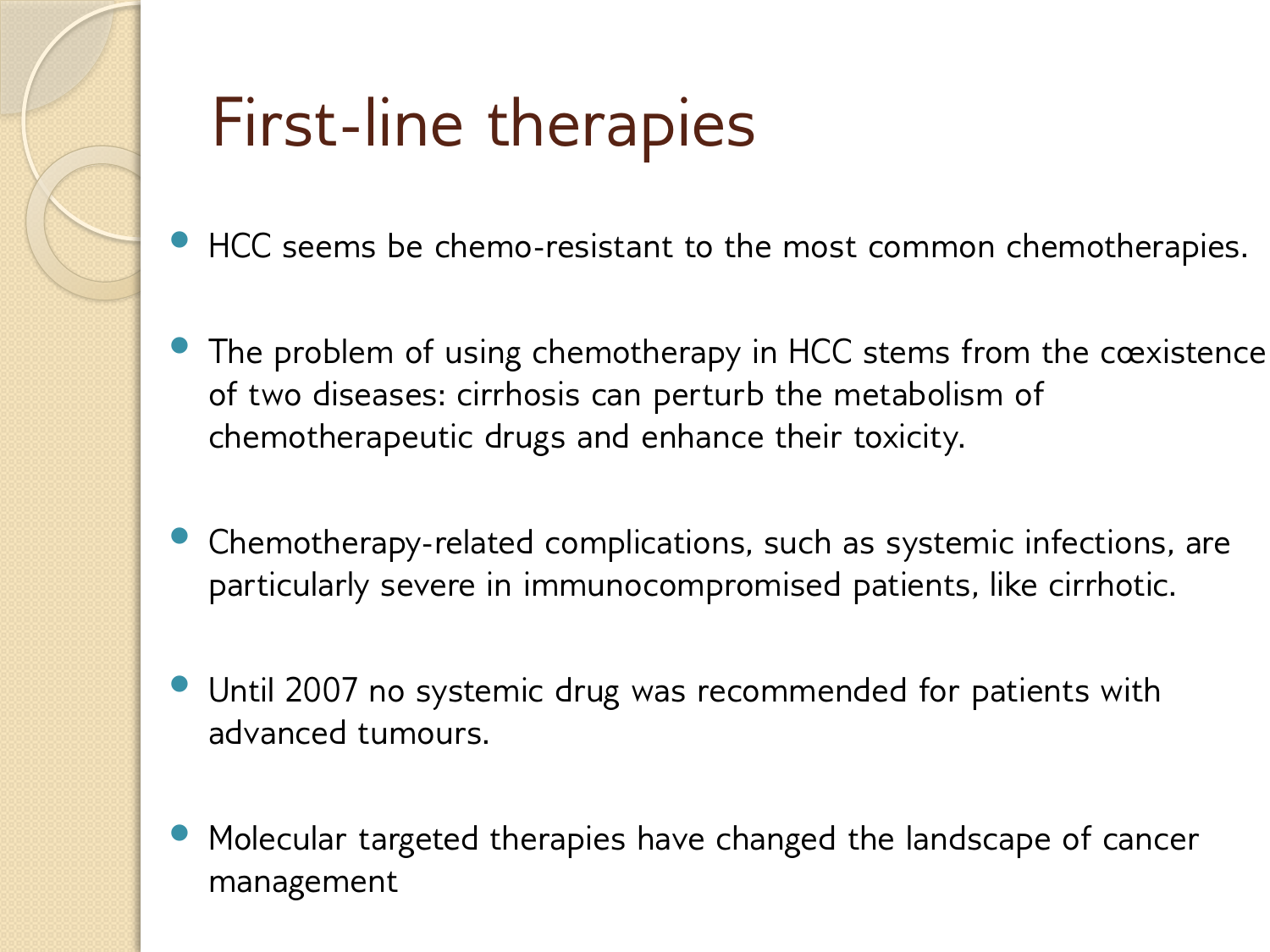

# First-line therapies
HCC seems be chemo-resistant to the most common chemotherapies.

The problem of using chemotherapy in HCC stems from the coexistence of two diseases: cirrhosis can perturb the metabolism of chemotherapeutic drugs and enhance their toxicity.

Chemotherapy-related complications, such as systemic infections, are particularly severe in immunocompromised patients, like cirrhotic.

Until 2007 no systemic drug was recommended for patients with advanced tumours.

Molecular targeted therapies have changed the landscape of cancer management